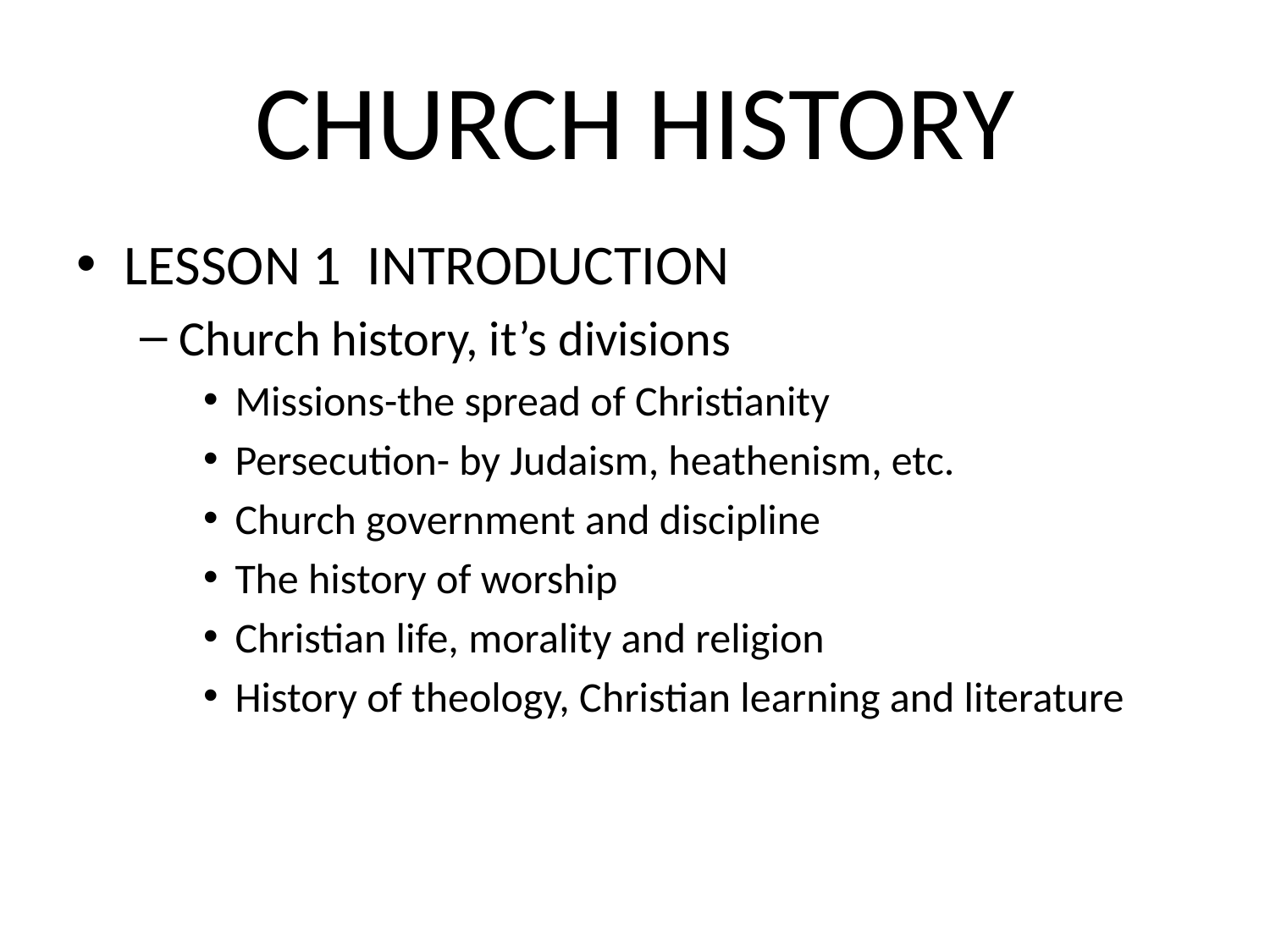

# CHURCH HISTORY
LESSON 1  INTRODUCTION
Church history, it’s divisions
Missions-the spread of Christianity
Persecution- by Judaism, heathenism, etc.
Church government and discipline
The history of worship
Christian life, morality and religion
History of theology, Christian learning and literature